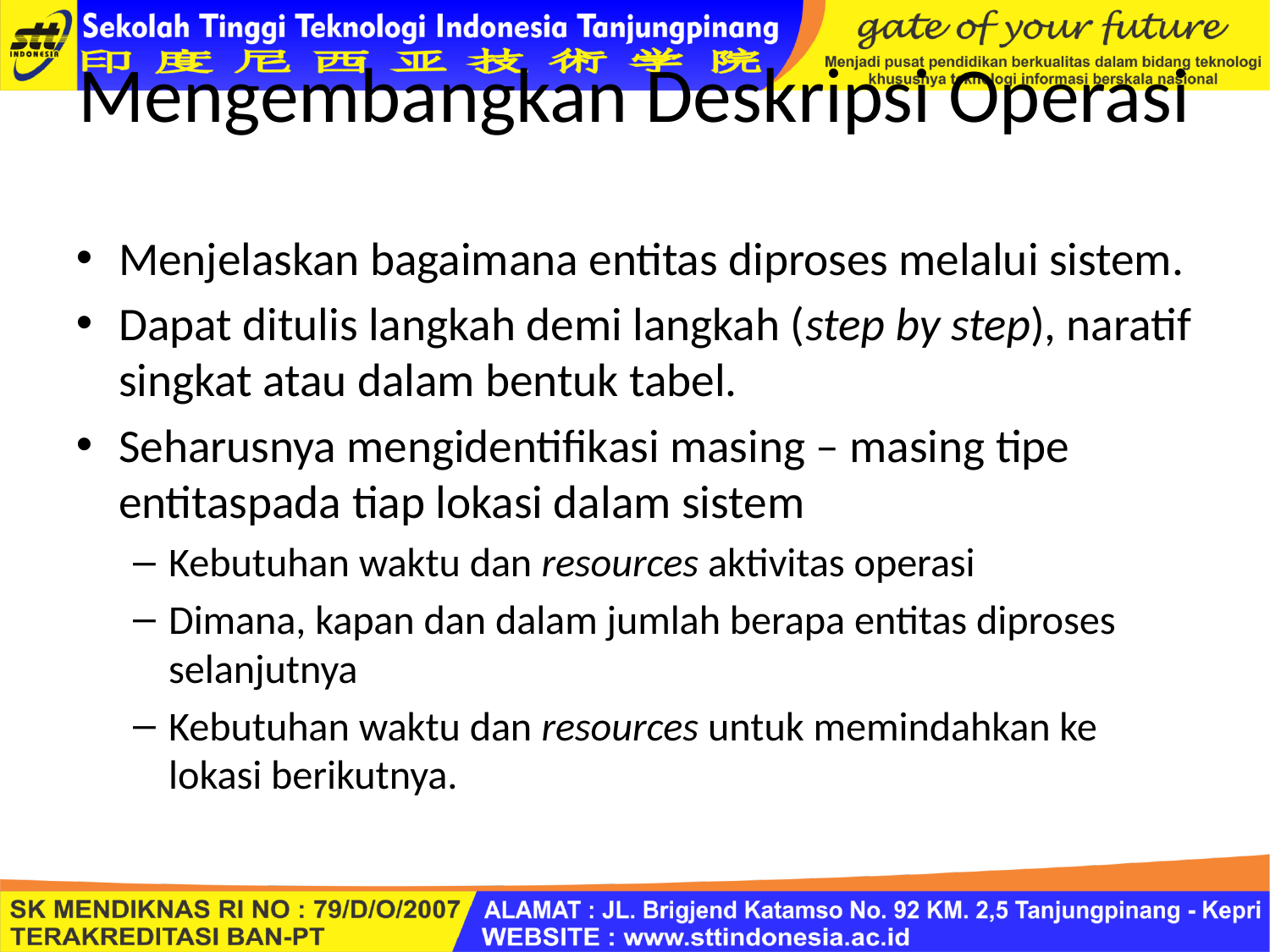

# Mengembangkan Deskripsi Operasi
Menjelaskan bagaimana entitas diproses melalui sistem.
Dapat ditulis langkah demi langkah (step by step), naratif singkat atau dalam bentuk tabel.
Seharusnya mengidentifikasi masing – masing tipe entitaspada tiap lokasi dalam sistem
Kebutuhan waktu dan resources aktivitas operasi
Dimana, kapan dan dalam jumlah berapa entitas diproses selanjutnya
Kebutuhan waktu dan resources untuk memindahkan ke lokasi berikutnya.